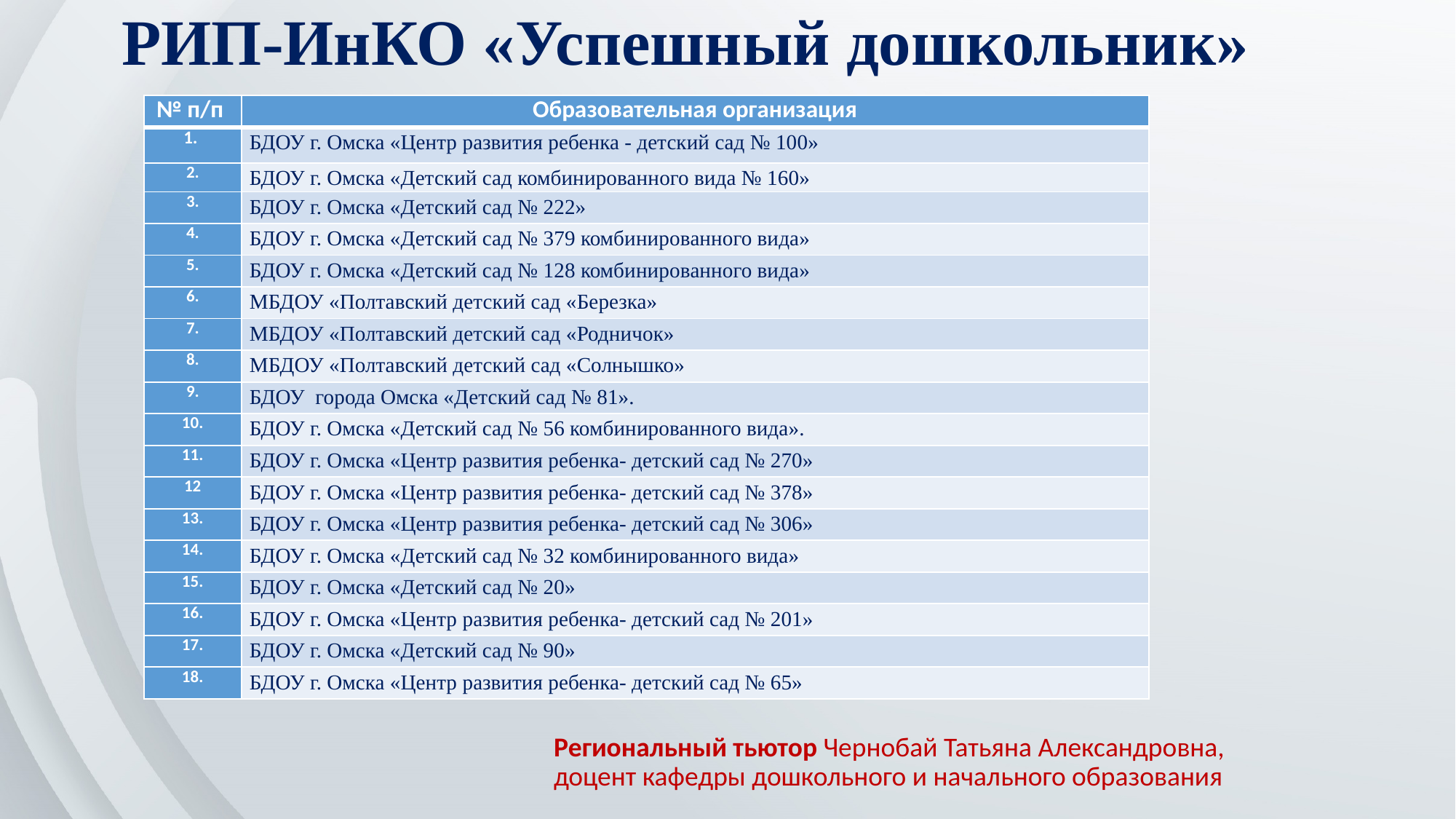

# РИП-ИнКО «Успешный дошкольник»
| № п/п | Образовательная организация |
| --- | --- |
| 1. | БДОУ г. Омска «Центр развития ребенка - детский сад № 100» |
| 2. | БДОУ г. Омска «Детский сад комбинированного вида № 160» |
| 3. | БДОУ г. Омска «Детский сад № 222» |
| 4. | БДОУ г. Омска «Детский сад № 379 комбинированного вида» |
| 5. | БДОУ г. Омска «Детский сад № 128 комбинированного вида» |
| 6. | МБДОУ «Полтавский детский сад «Березка» |
| 7. | МБДОУ «Полтавский детский сад «Родничок» |
| 8. | МБДОУ «Полтавский детский сад «Солнышко» |
| 9. | БДОУ города Омска «Детский сад № 81». |
| 10. | БДОУ г. Омска «Детский сад № 56 комбинированного вида». |
| 11. | БДОУ г. Омска «Центр развития ребенка- детский сад № 270» |
| 12 | БДОУ г. Омска «Центр развития ребенка- детский сад № 378» |
| 13. | БДОУ г. Омска «Центр развития ребенка- детский сад № 306» |
| 14. | БДОУ г. Омска «Детский сад № 32 комбинированного вида» |
| 15. | БДОУ г. Омска «Детский сад № 20» |
| 16. | БДОУ г. Омска «Центр развития ребенка- детский сад № 201» |
| 17. | БДОУ г. Омска «Детский сад № 90» |
| 18. | БДОУ г. Омска «Центр развития ребенка- детский сад № 65» |
Региональный тьютор Чернобай Татьяна Александровна, доцент кафедры дошкольного и начального образования